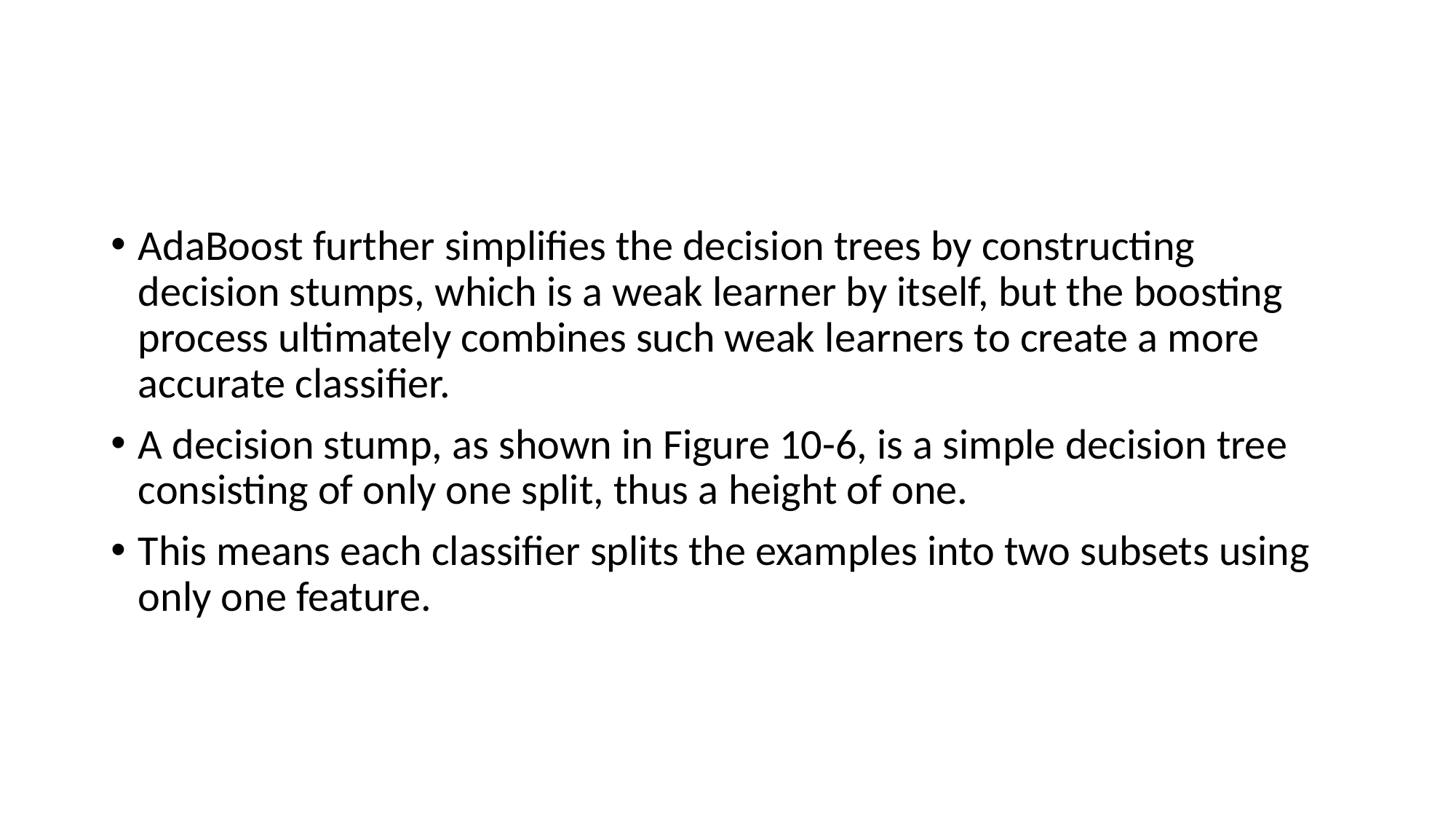

#
AdaBoost further simplifies the decision trees by constructing decision stumps, which is a weak learner by itself, but the boosting process ultimately combines such weak learners to create a more accurate classifier.
A decision stump, as shown in Figure 10-6, is a simple decision tree consisting of only one split, thus a height of one.
This means each classifier splits the examples into two subsets using only one feature.